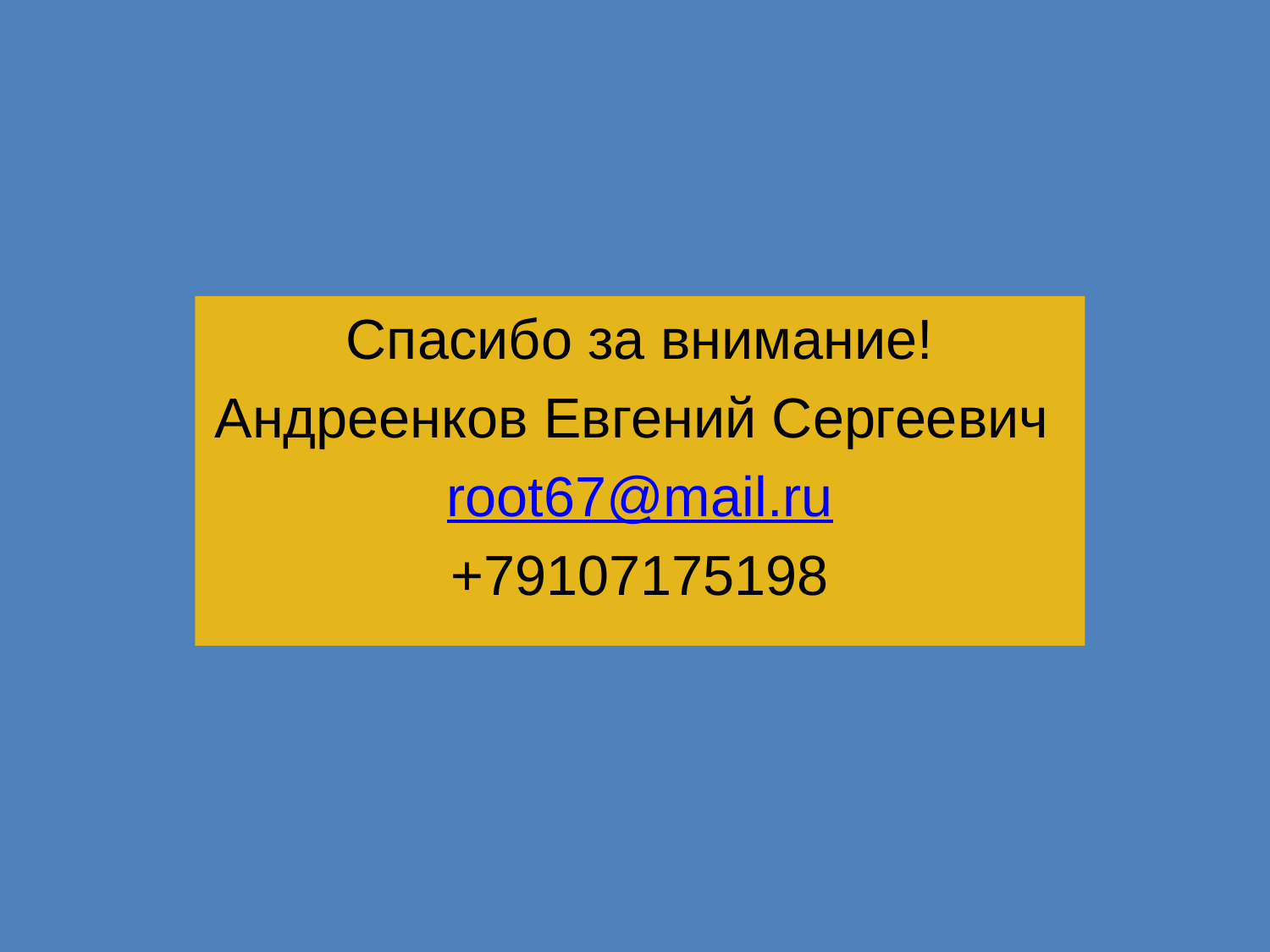

Спасибо за внимание!
Андреенков Евгений Сергеевич
root67@mail.ru
+79107175198